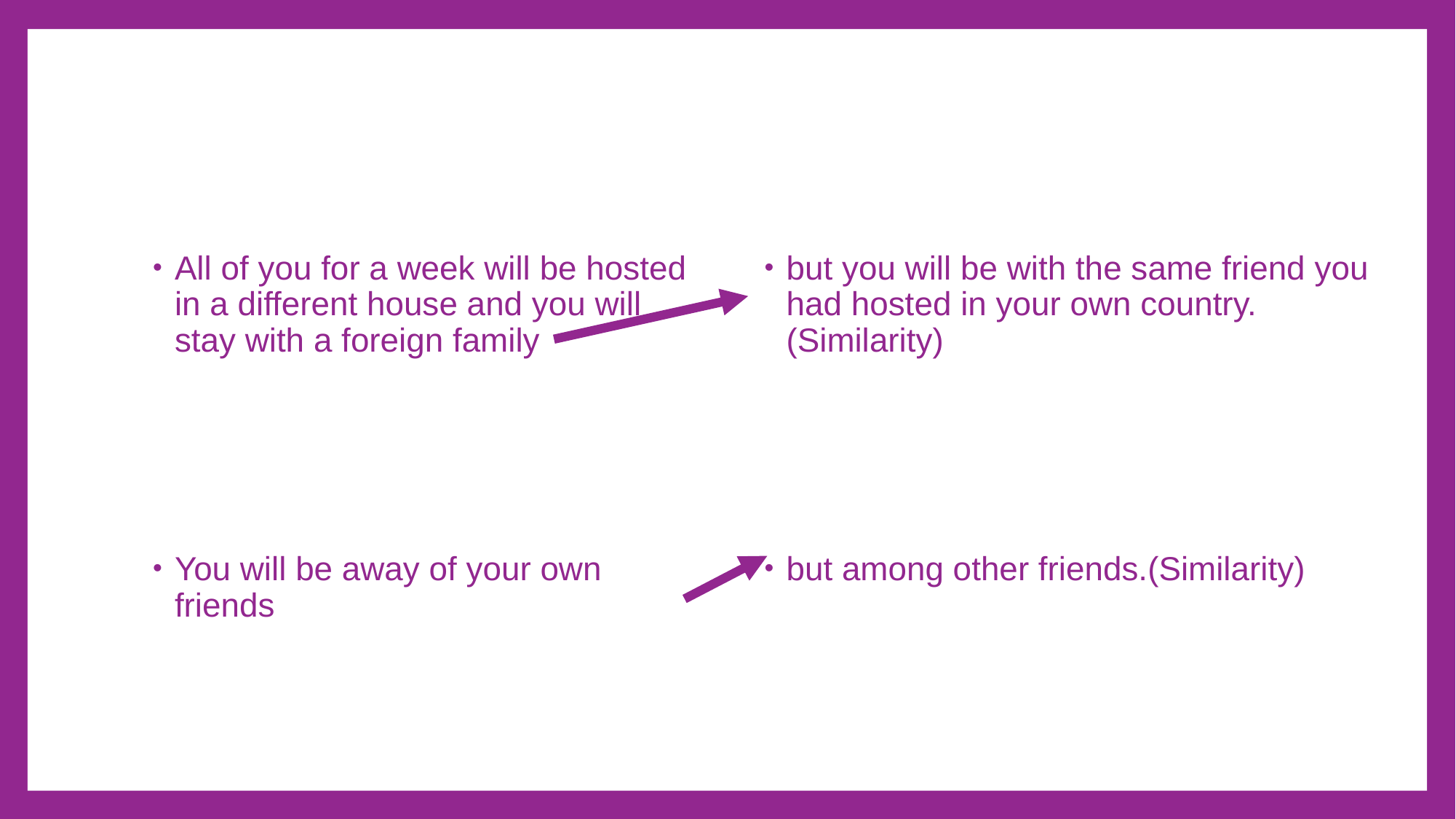

#
All of you for a week will be hosted in a different house and you will stay with a foreign family

You will be away of your own friends
but you will be with the same friend you had hosted in your own country. (Similarity)

but among other friends.(Similarity)